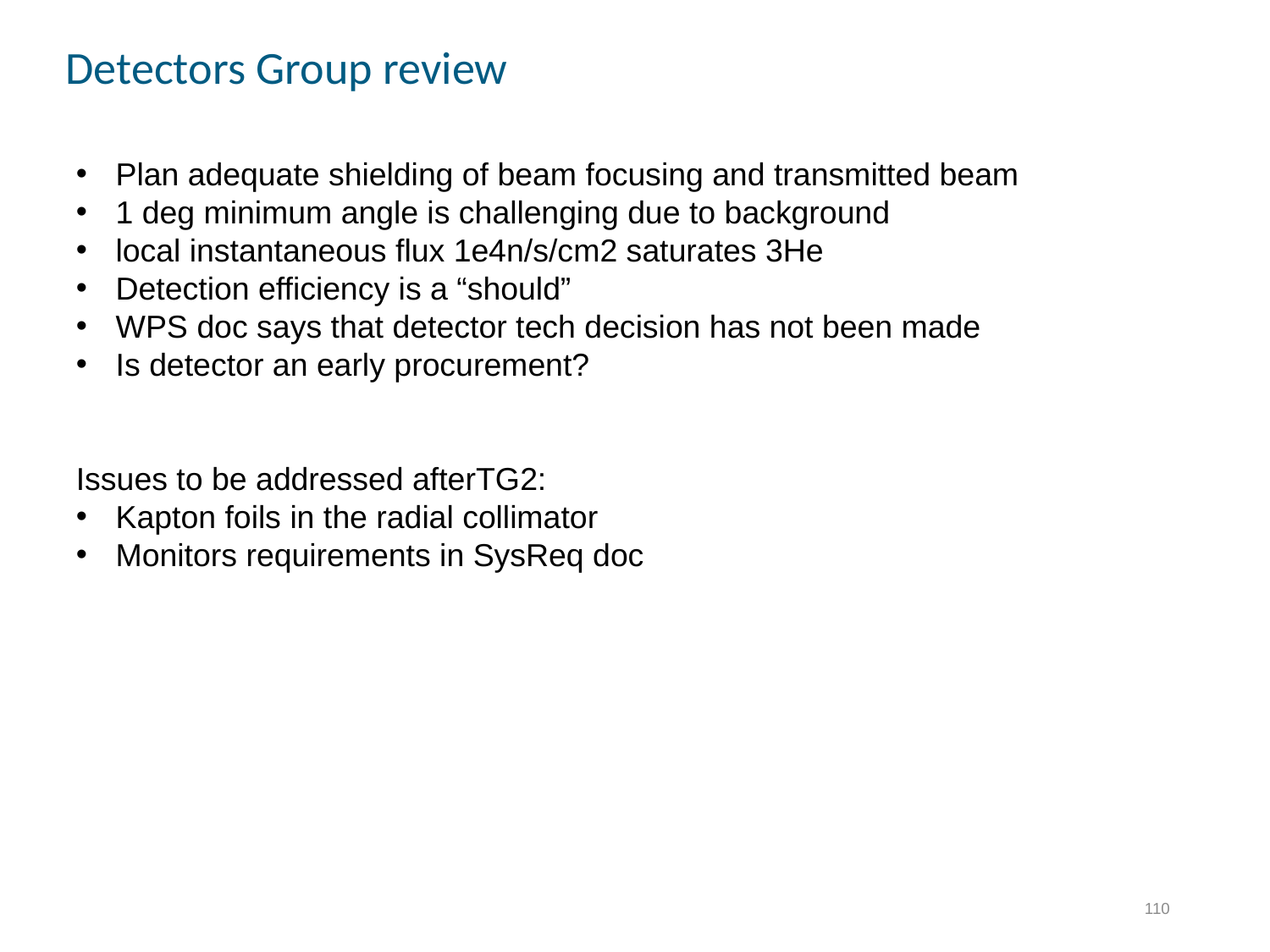

Detectors Group review
Plan adequate shielding of beam focusing and transmitted beam
1 deg minimum angle is challenging due to background
local instantaneous flux 1e4n/s/cm2 saturates 3He
Detection efficiency is a “should”
WPS doc says that detector tech decision has not been made
Is detector an early procurement?

Issues to be addressed afterTG2:
Kapton foils in the radial collimator
Monitors requirements in SysReq doc
110